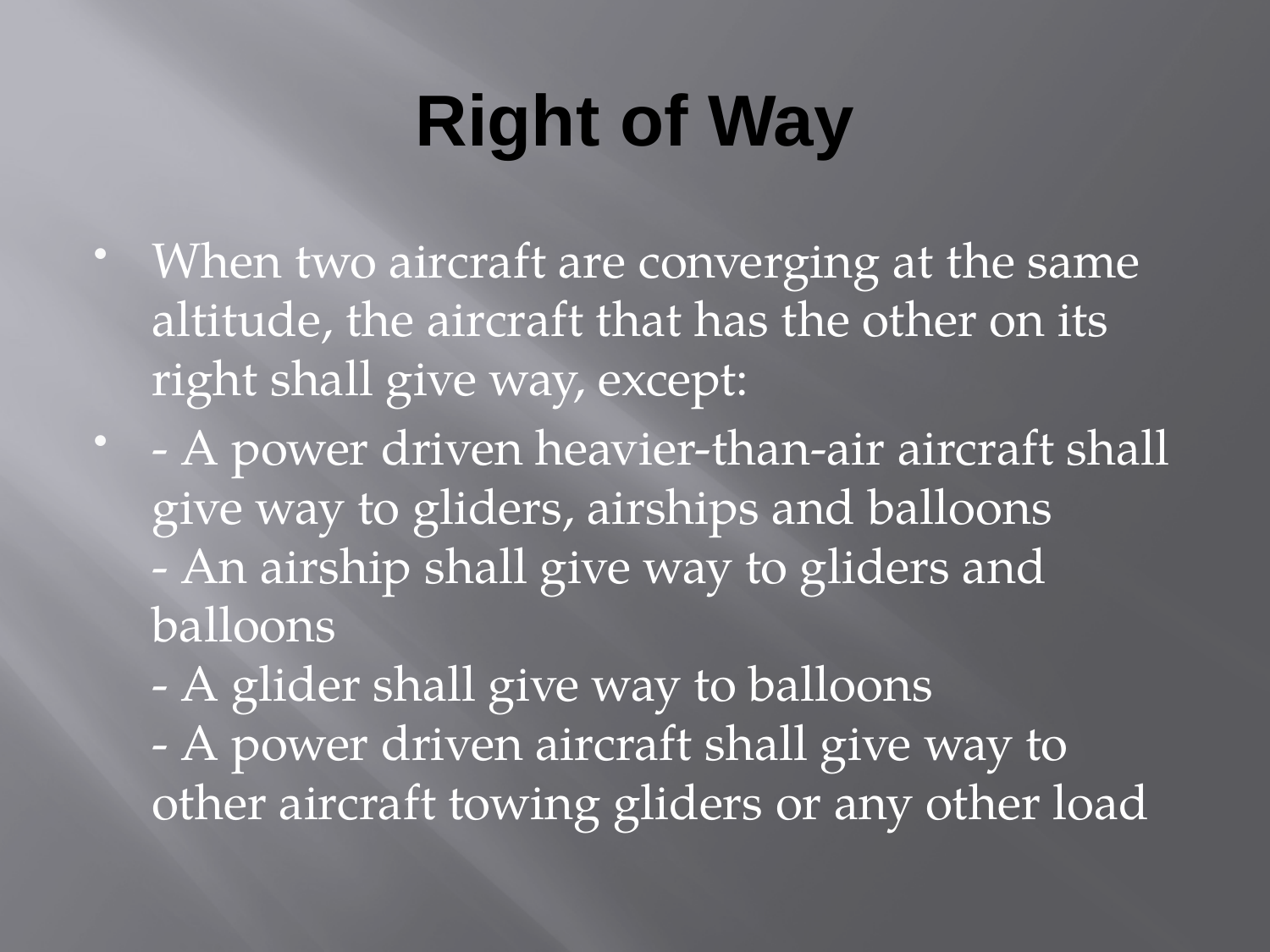

# Right of Way
When two aircraft are converging at the same altitude, the aircraft that has the other on its right shall give way, except:
- A power driven heavier-than-air aircraft shall give way to gliders, airships and balloons
- An airship shall give way to gliders and balloons
- A glider shall give way to balloons
- A power driven aircraft shall give way to other aircraft towing gliders or any other load